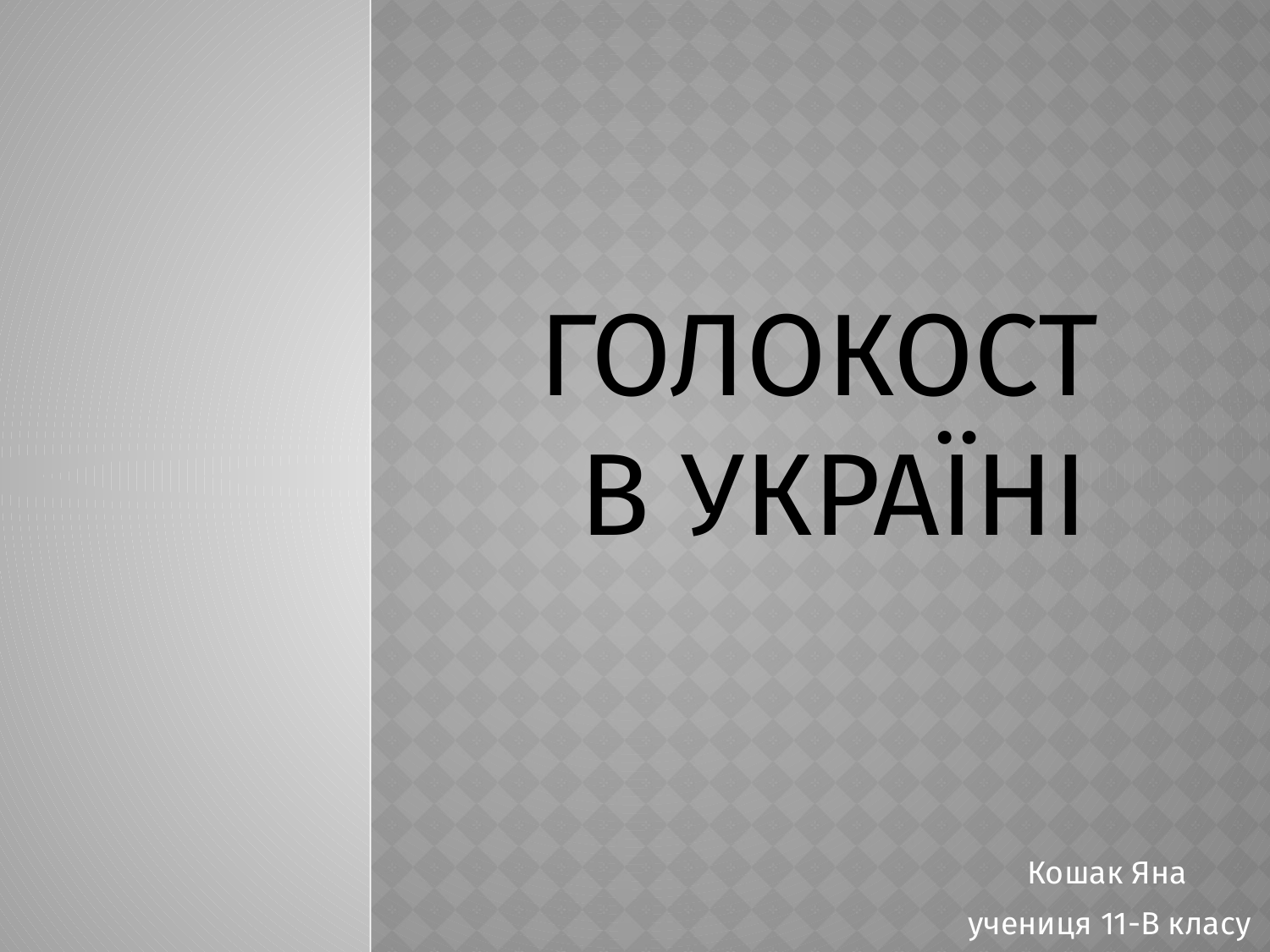

# Голокост в Україні
       Кошак Яна
учениця 11-В класу